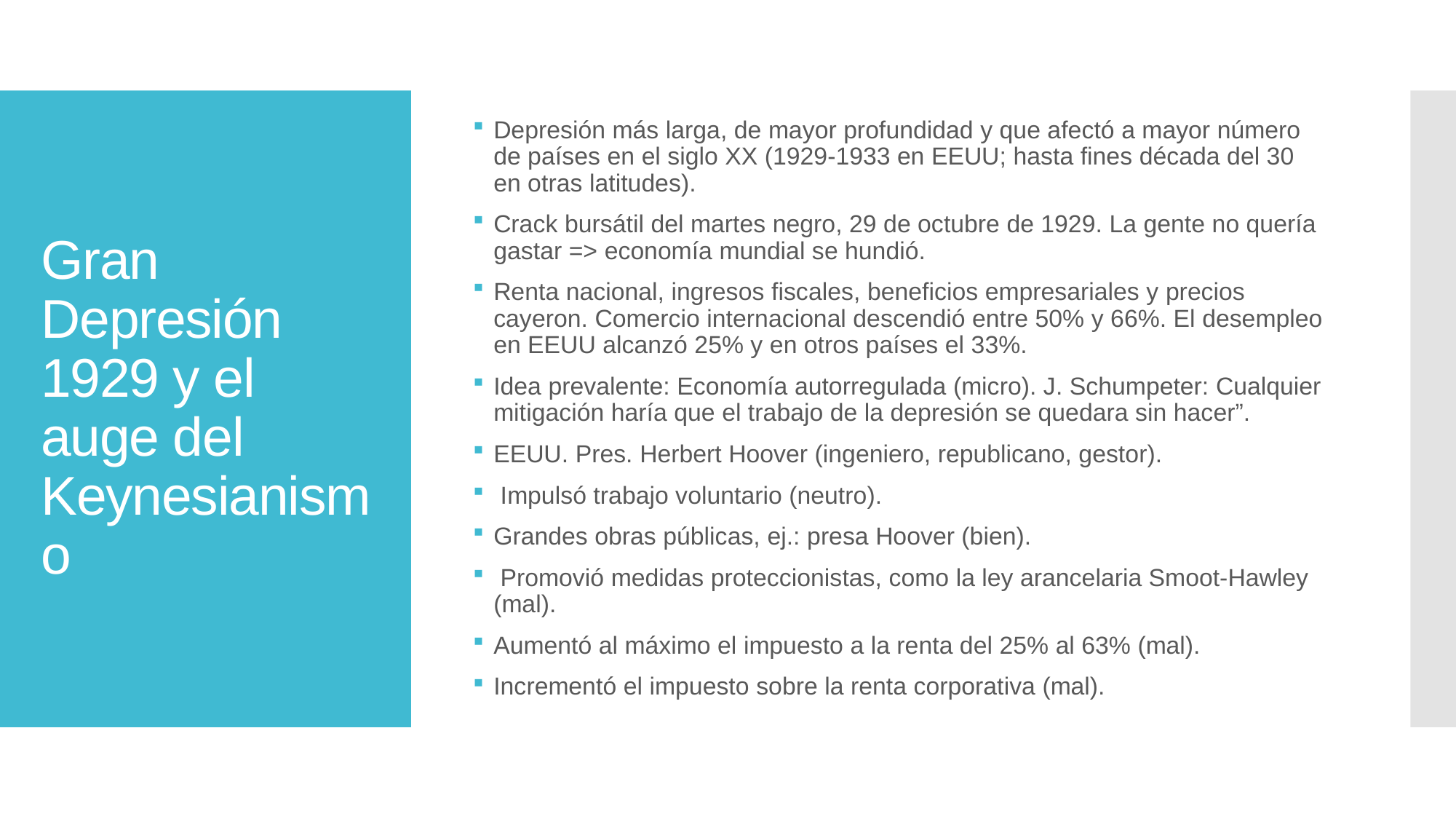

Depresión más larga, de mayor profundidad y que afectó a mayor número de países en el siglo XX (1929-1933 en EEUU; hasta fines década del 30 en otras latitudes).
Crack bursátil del martes negro, 29 de octubre de 1929. La gente no quería gastar => economía mundial se hundió.
Renta nacional, ingresos fiscales, beneficios empresariales y precios cayeron. Comercio internacional descendió entre 50% y 66%. El desempleo en EEUU alcanzó 25% y en otros países el 33%.
Idea prevalente: Economía autorregulada (micro). J. Schumpeter: Cualquier mitigación haría que el trabajo de la depresión se quedara sin hacer”.
EEUU. Pres. Herbert Hoover (ingeniero, republicano, gestor).
 Impulsó trabajo voluntario (neutro).
Grandes obras públicas, ej.: presa Hoover (bien).
 Promovió medidas proteccionistas, como la ley arancelaria Smoot-Hawley (mal).
Aumentó al máximo el impuesto a la renta del 25% al 63% (mal).
Incrementó el impuesto sobre la renta corporativa (mal).
# Gran Depresión 1929 y el auge del Keynesianismo